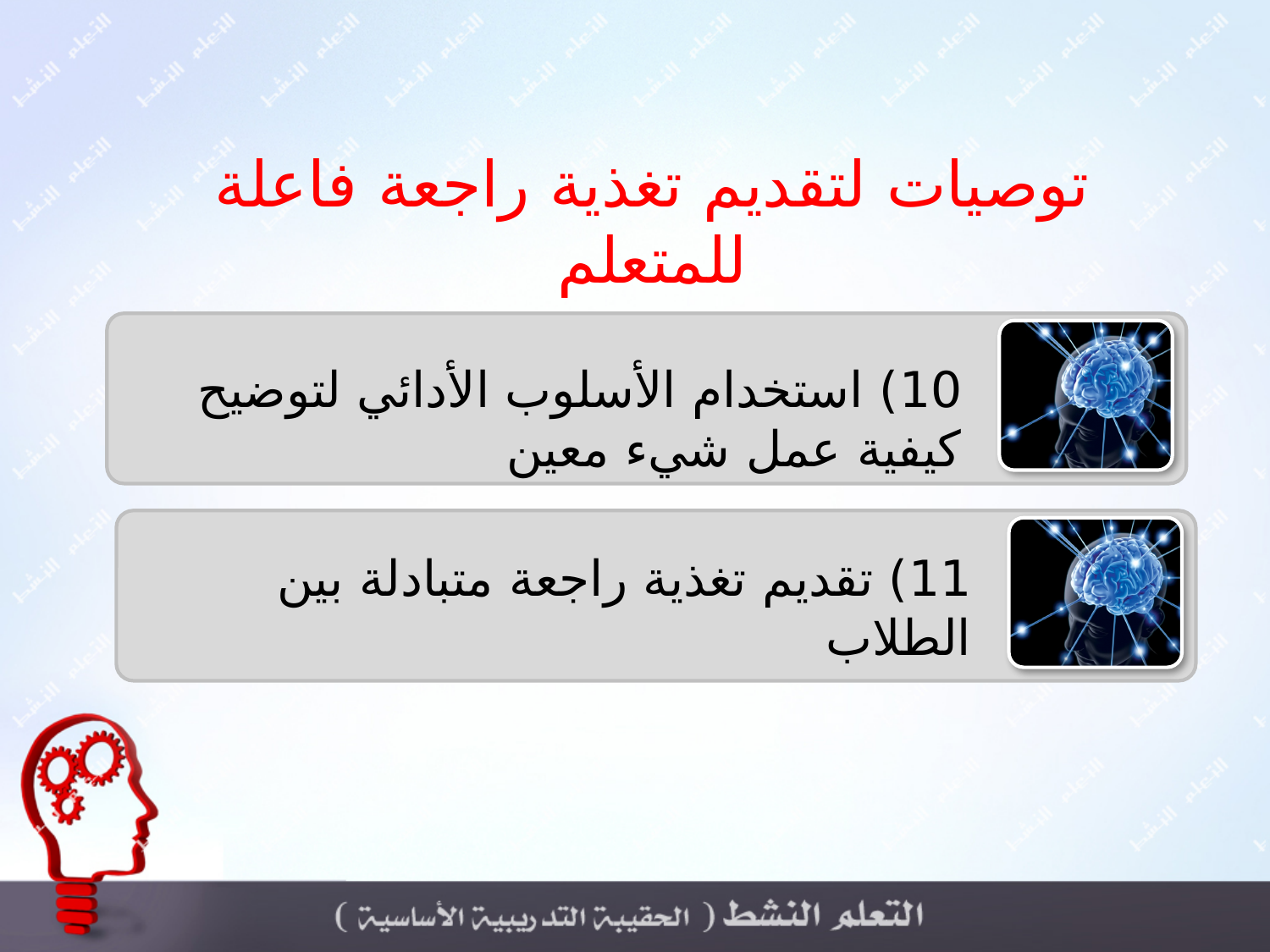

توصيات لتقديم تغذية راجعة فاعلة للمتعلم

10) استخدام الأسلوب الأدائي لتوضيح كيفية عمل شيء معين

11) تقديم تغذية راجعة متبادلة بين الطلاب